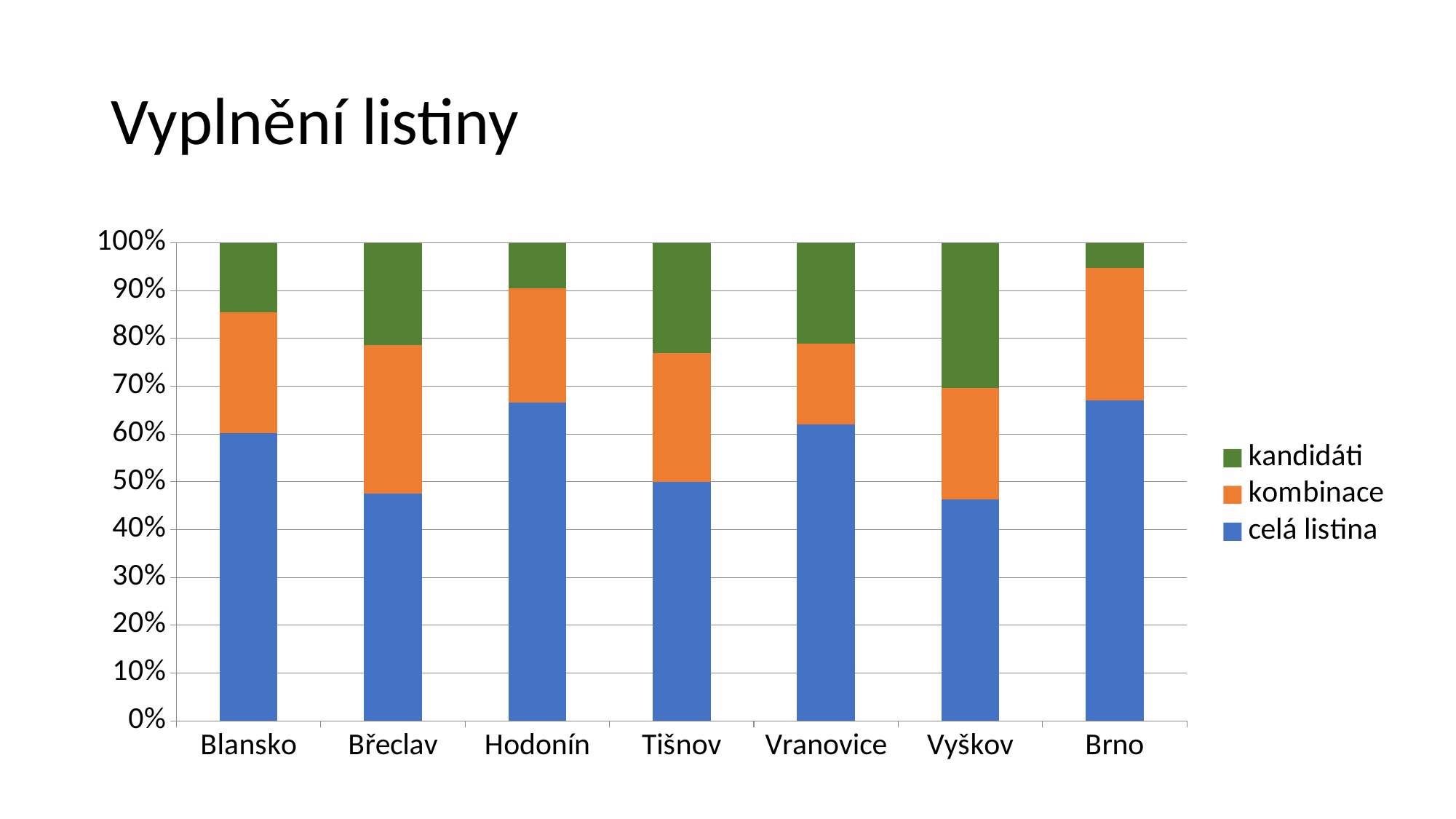

# Vyplnění listiny

### Chart

| Category | celá listina | kombinace | kandidáti |
|---|---|---|---|
| Blansko | 59.09090909090909 | 24.675324675324674 | 14.285714285714285 |
| Břeclav | 48.51485148514851 | 31.683168316831683 | 21.782178217821784 |
| Hodonín | 66.66666666666666 | 23.89937106918239 | 9.433962264150944 |
| Tišnov | 50.0 | 26.923076923076923 | 23.076923076923077 |
| Vranovice | 61.97183098591549 | 16.901408450704224 | 21.12676056338028 |
| Vyškov | 46.03174603174603 | 23.015873015873016 | 30.158730158730158 |
| Brno | 67.11994574808064 | 27.610796853569042 | 5.269257398350315 |